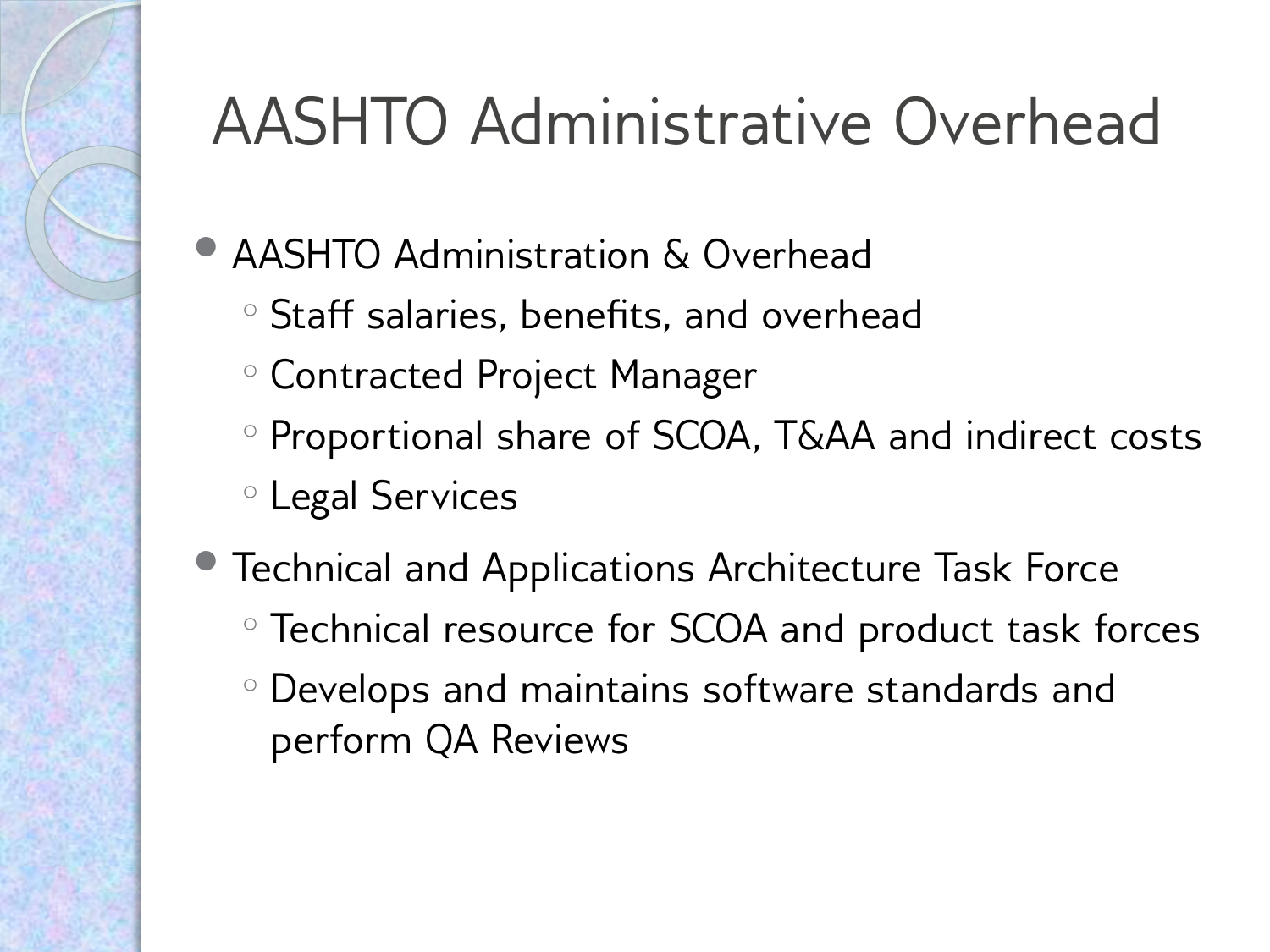

# AASHTO Administrative Overhead
AASHTO Administration & Overhead
Staff salaries, benefits, and overhead
Contracted Project Manager
Proportional share of SCOA, T&AA and indirect costs
Legal Services
Technical and Applications Architecture Task Force
Technical resource for SCOA and product task forces
Develops and maintains software standards and perform QA Reviews